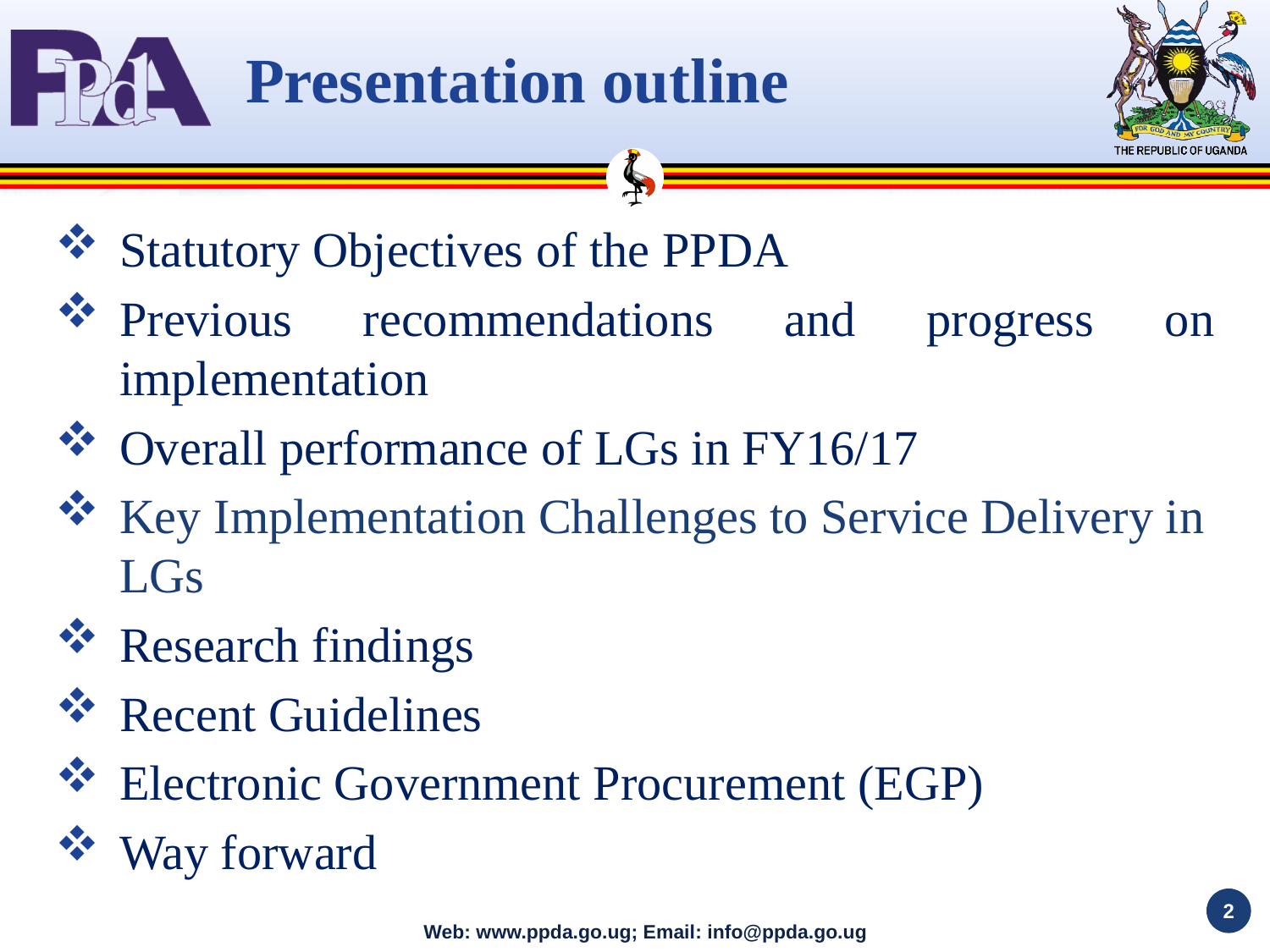

# Presentation outline
Statutory Objectives of the PPDA
Previous recommendations and progress on implementation
Overall performance of LGs in FY16/17
Key Implementation Challenges to Service Delivery in LGs
Research findings
Recent Guidelines
Electronic Government Procurement (EGP)
Way forward

2
Web: www.ppda.go.ug; Email: info@ppda.go.ug